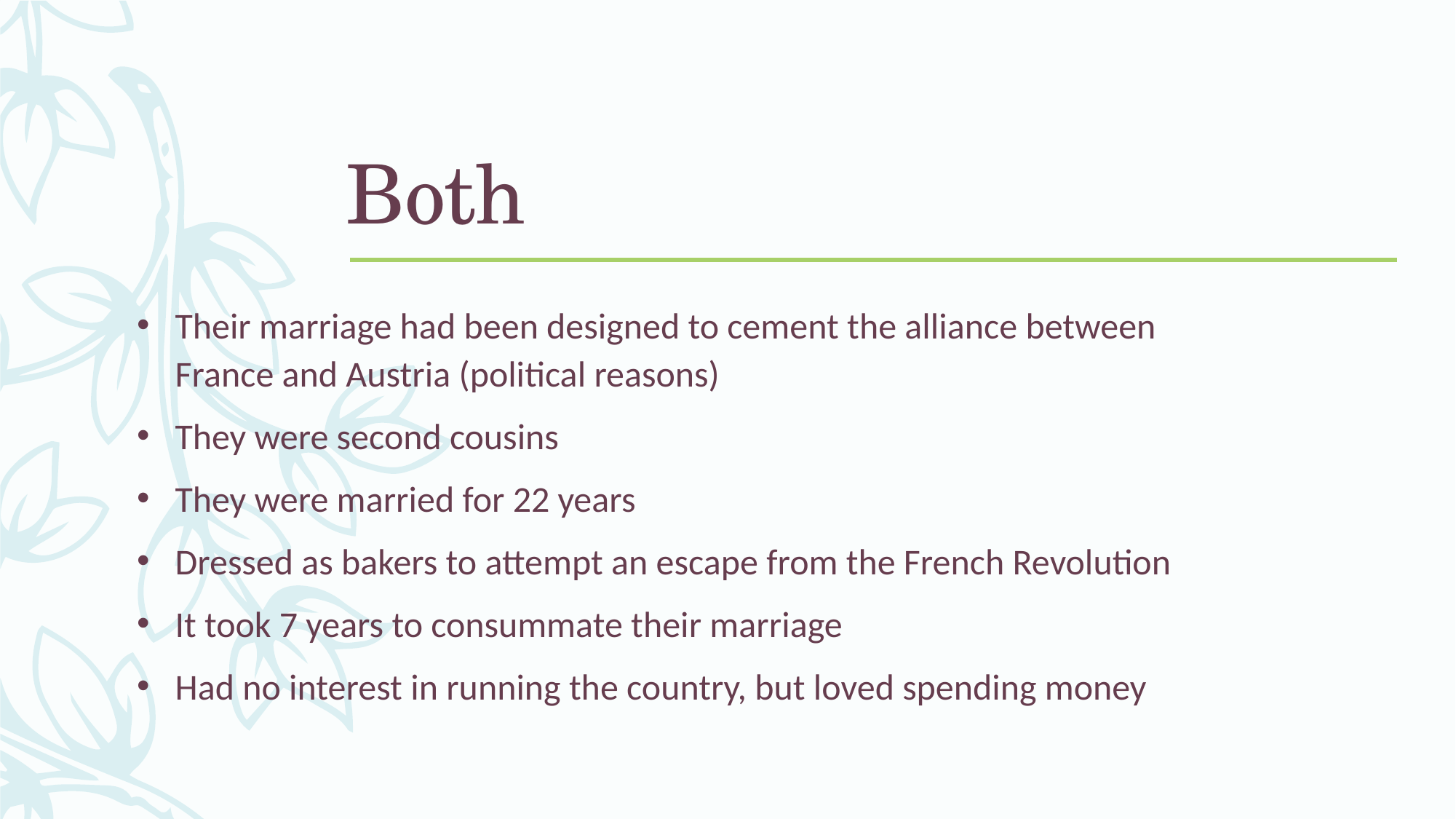

# Both
Their marriage had been designed to cement the alliance between France and Austria (political reasons)
They were second cousins
They were married for 22 years
Dressed as bakers to attempt an escape from the French Revolution
It took 7 years to consummate their marriage
Had no interest in running the country, but loved spending money